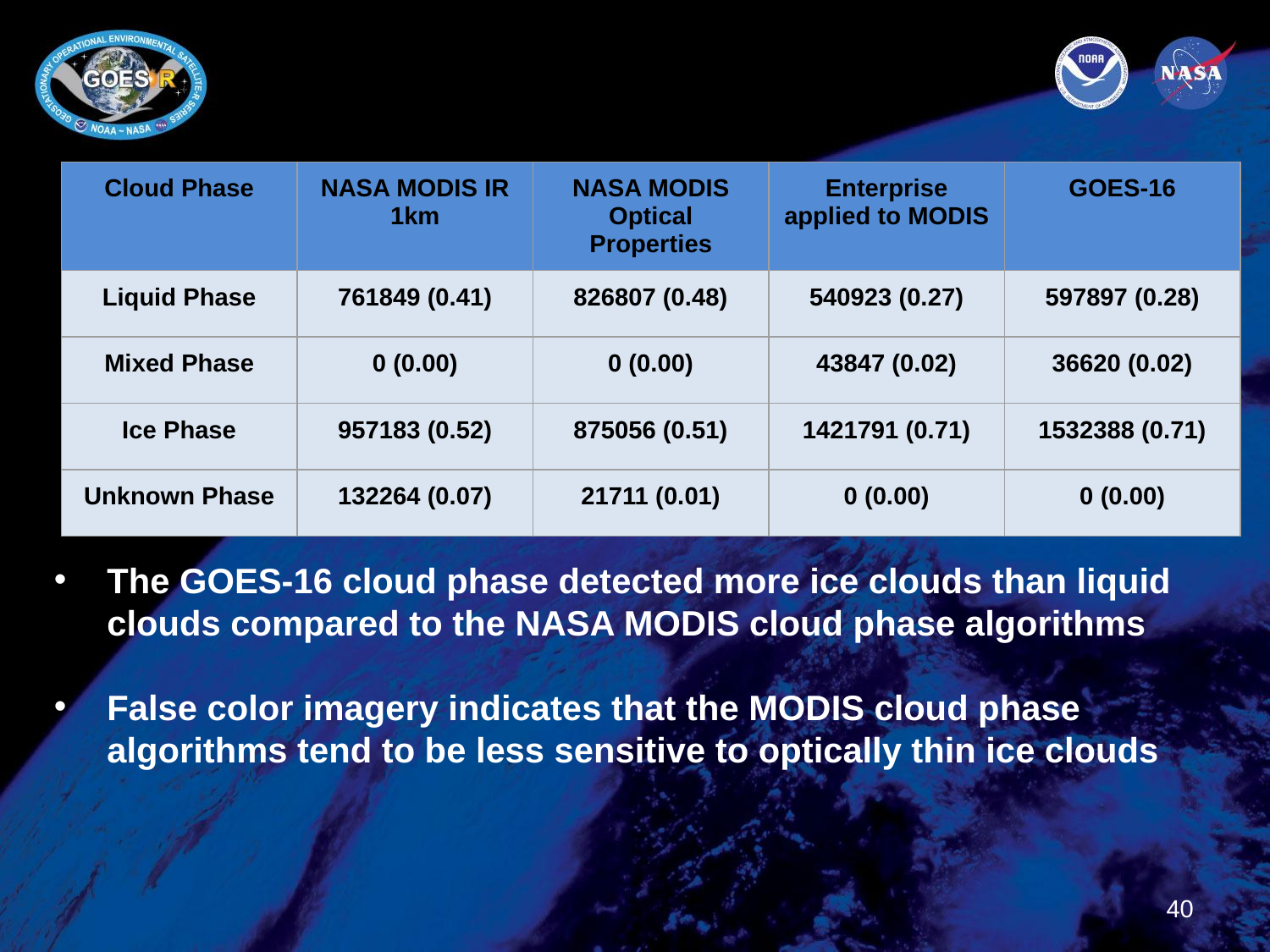

| Cloud Phase | NASA MODIS IR 1km | NASA MODIS Optical Properties | Enterprise applied to MODIS | GOES-16 |
| --- | --- | --- | --- | --- |
| Liquid Phase | 761849 (0.41) | 826807 (0.48) | 540923 (0.27) | 597897 (0.28) |
| Mixed Phase | 0 (0.00) | 0 (0.00) | 43847 (0.02) | 36620 (0.02) |
| Ice Phase | 957183 (0.52) | 875056 (0.51) | 1421791 (0.71) | 1532388 (0.71) |
| Unknown Phase | 132264 (0.07) | 21711 (0.01) | 0 (0.00) | 0 (0.00) |
The GOES-16 cloud phase detected more ice clouds than liquid clouds compared to the NASA MODIS cloud phase algorithms

False color imagery indicates that the MODIS cloud phase algorithms tend to be less sensitive to optically thin ice clouds
40